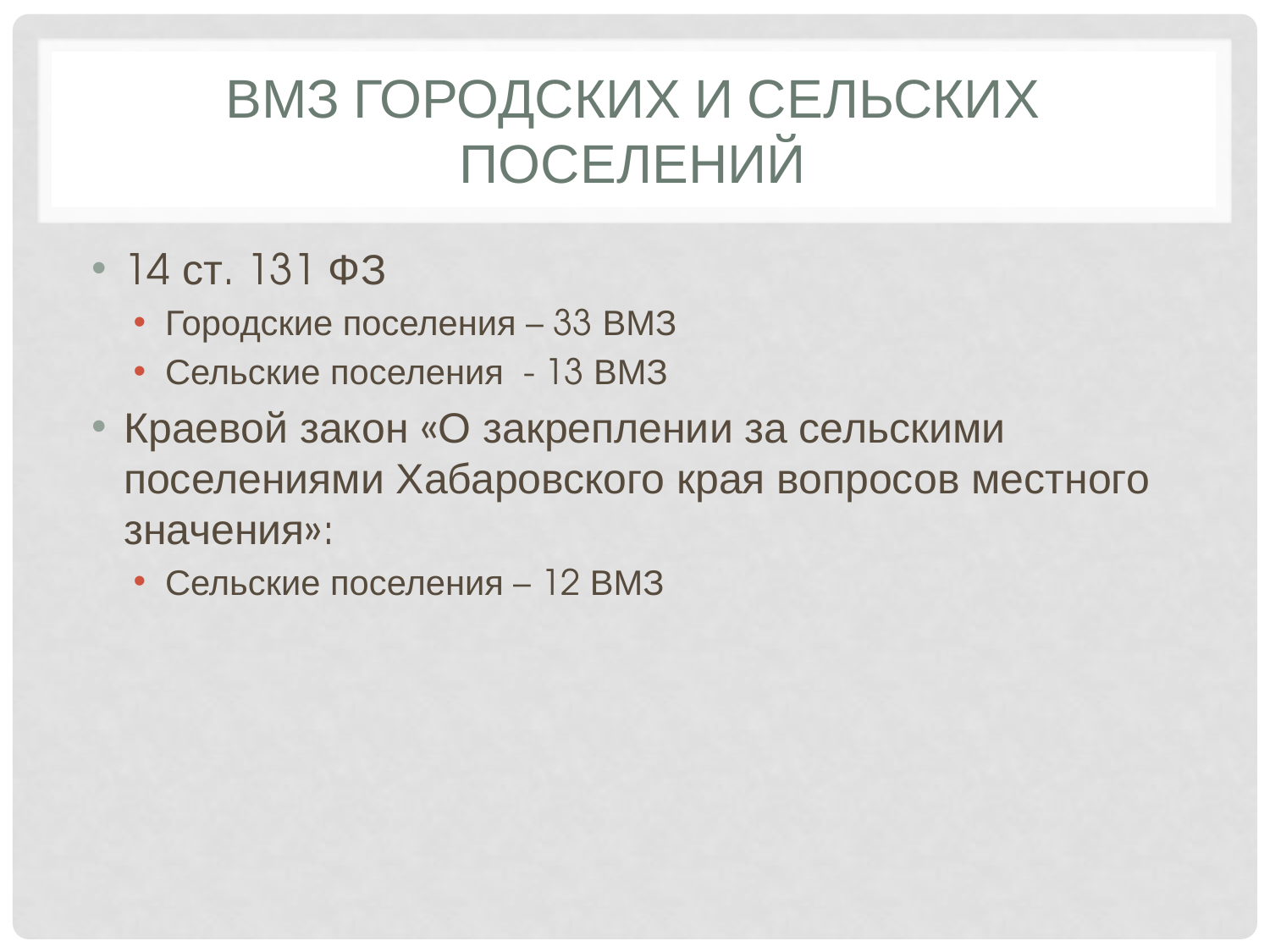

# ВМЗ городских и сельских поселений
14 ст. 131 ФЗ
Городские поселения – 33 ВМЗ
Сельские поселения  - 13 ВМЗ
Краевой закон «О закреплении за сельскими поселениями Хабаровского края вопросов местного значения»:
Сельские поселения – 12 ВМЗ